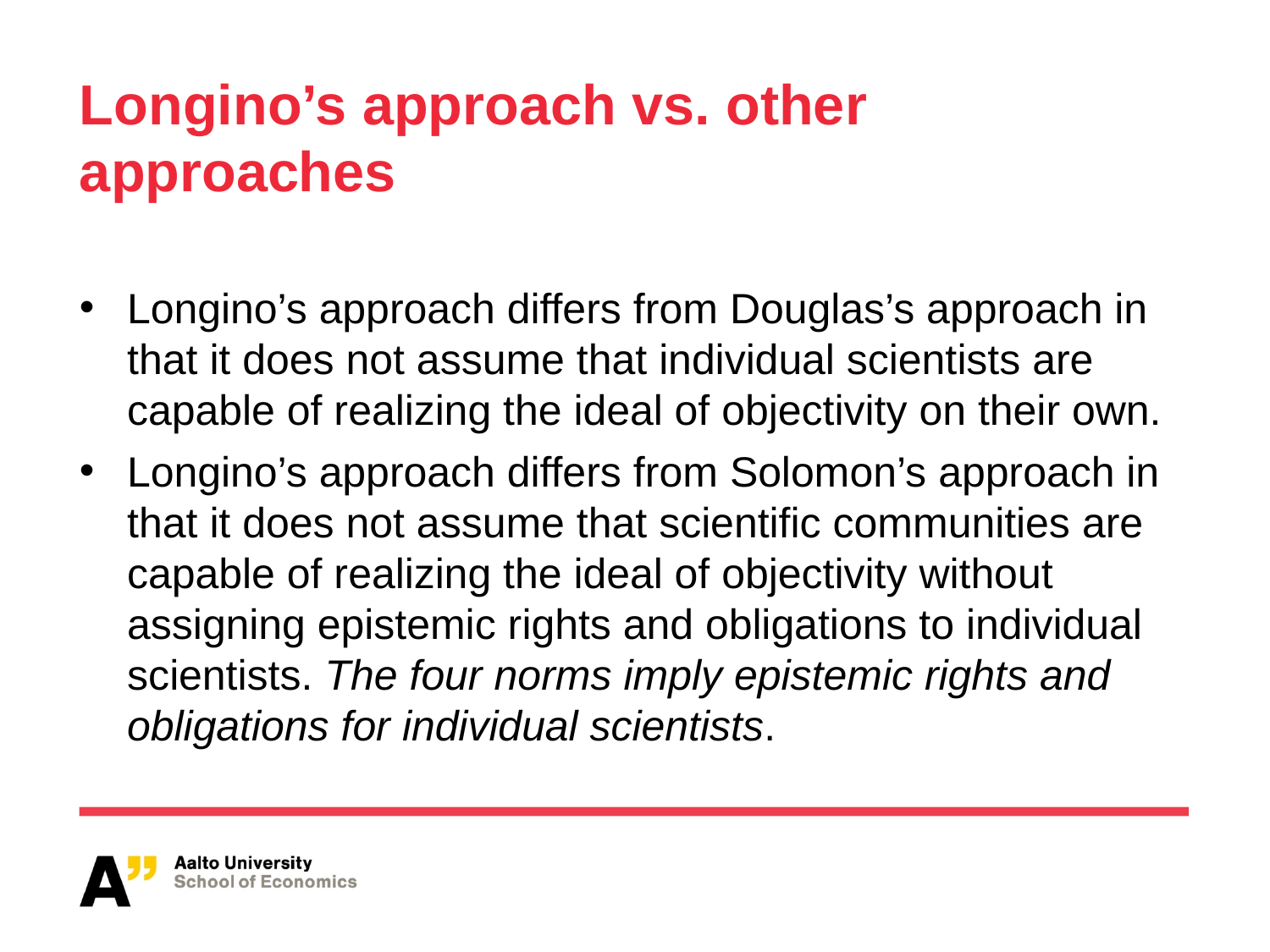

# Longino’s approach vs. other approaches

Longino’s approach differs from Douglas’s approach in that it does not assume that individual scientists are capable of realizing the ideal of objectivity on their own.
Longino’s approach differs from Solomon’s approach in that it does not assume that scientific communities are capable of realizing the ideal of objectivity without assigning epistemic rights and obligations to individual scientists. The four norms imply epistemic rights and obligations for individual scientists.